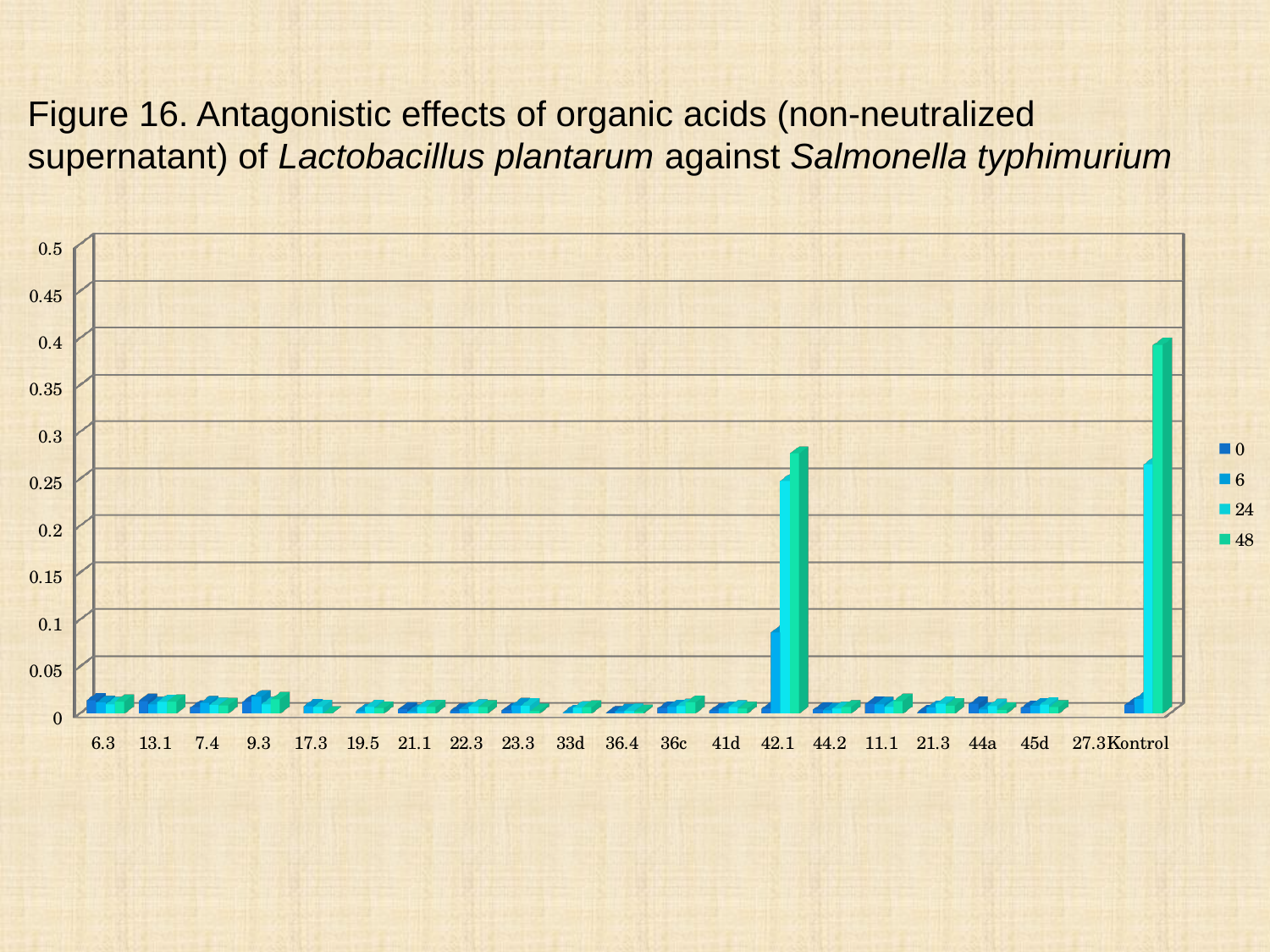

# Figure 16. Antagonistic effects of organic acids (non-neutralized supernatant) of Lactobacillus plantarum against Salmonella typhimurium

[unsupported chart]